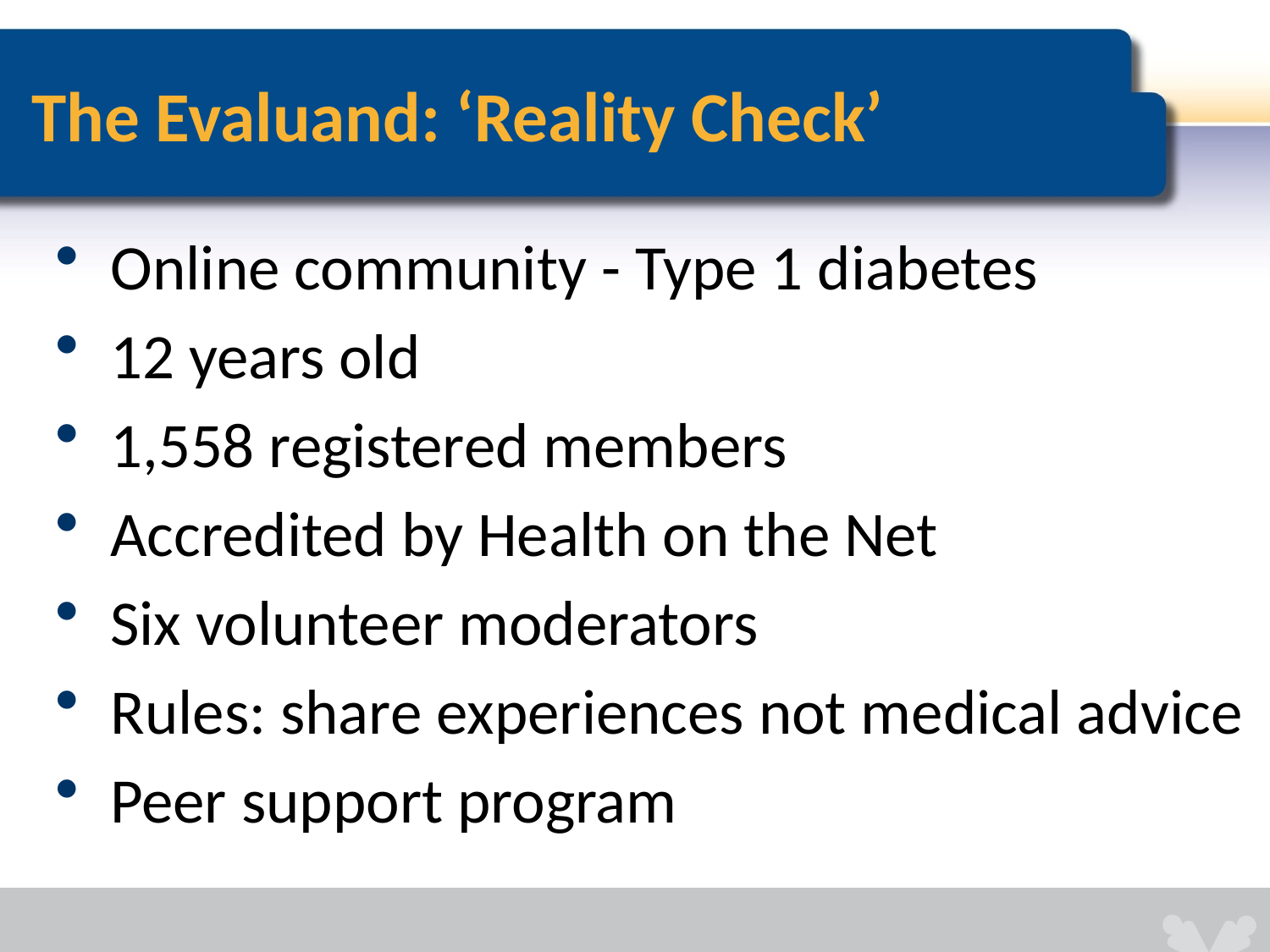

# The Evaluand: ‘Reality Check’
Online community - Type 1 diabetes
12 years old
1,558 registered members
Accredited by Health on the Net
Six volunteer moderators
Rules: share experiences not medical advice
Peer support program